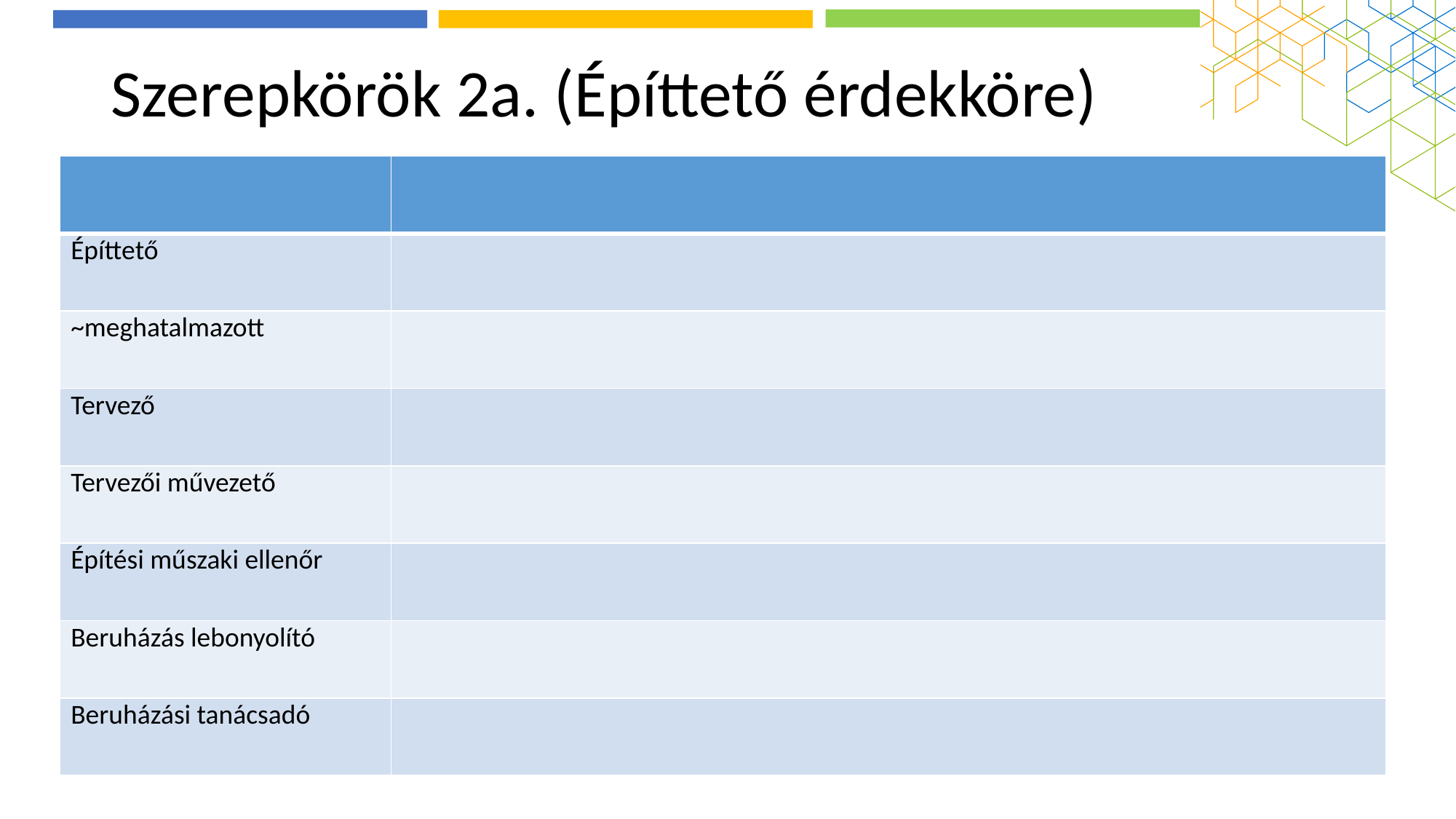

# Szerepkörök 2a. (Építtető érdekköre)
|  |  |
| --- | --- |
| Építtető |  |
| ~meghatalmazott |  |
| Tervező |  |
| Tervezői művezető |  |
| Építési műszaki ellenőr |  |
| Beruházás lebonyolító |  |
| Beruházási tanácsadó |  |